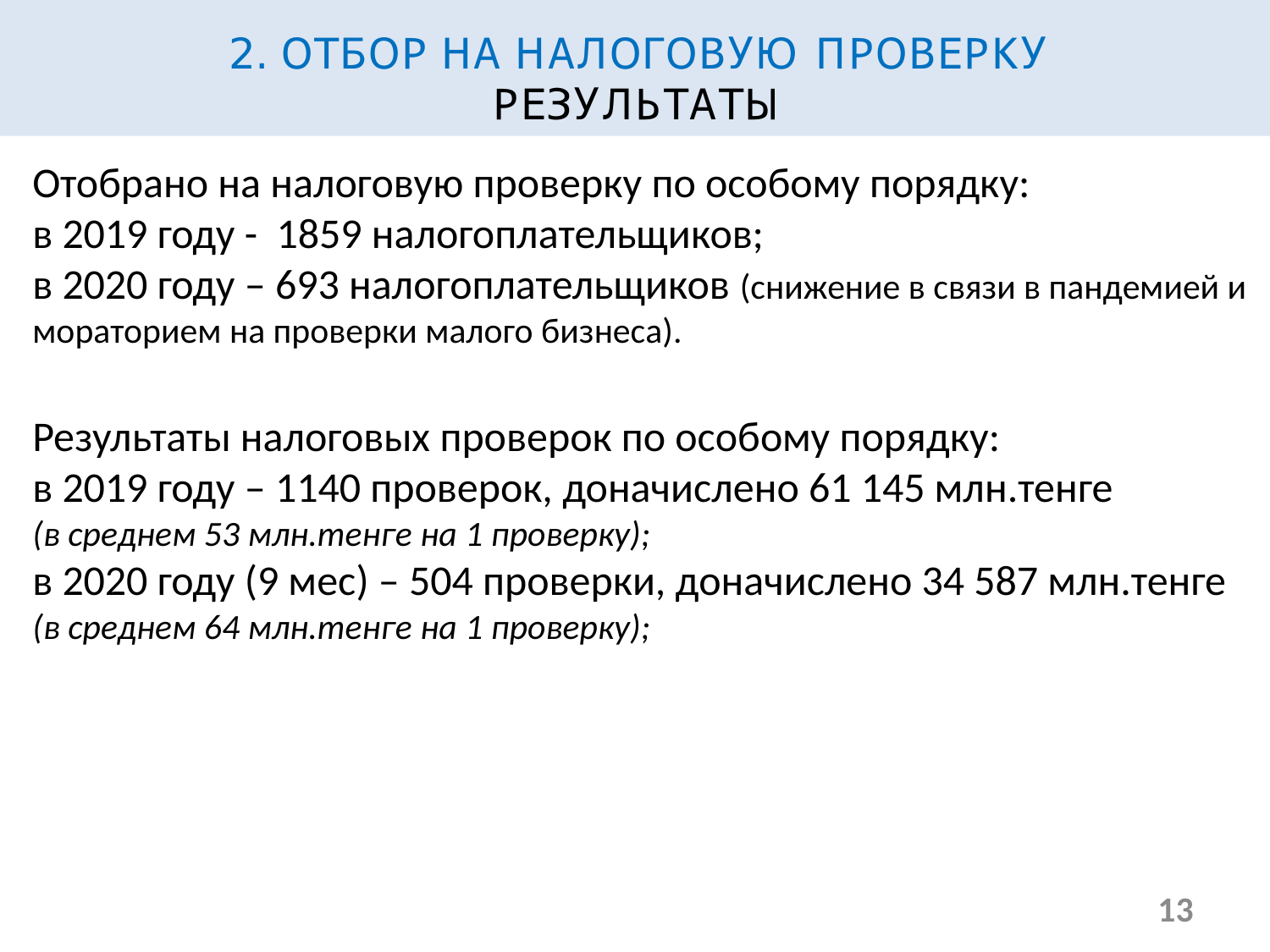

2. ОТБОР НА НАЛОГОВУЮ ПРОВЕРКУ
РЕЗУЛЬТАТЫ
Отобрано на налоговую проверку по особому порядку:
в 2019 году -  1859 налогоплательщиков;
в 2020 году – 693 налогоплательщиков (снижение в связи в пандемией и мораторием на проверки малого бизнеса).

Результаты налоговых проверок по особому порядку:
в 2019 году – 1140 проверок, доначислено 61 145 млн.тенге
(в среднем 53 млн.тенге на 1 проверку);
в 2020 году (9 мес) – 504 проверки, доначислено 34 587 млн.тенге
(в среднем 64 млн.тенге на 1 проверку);

13